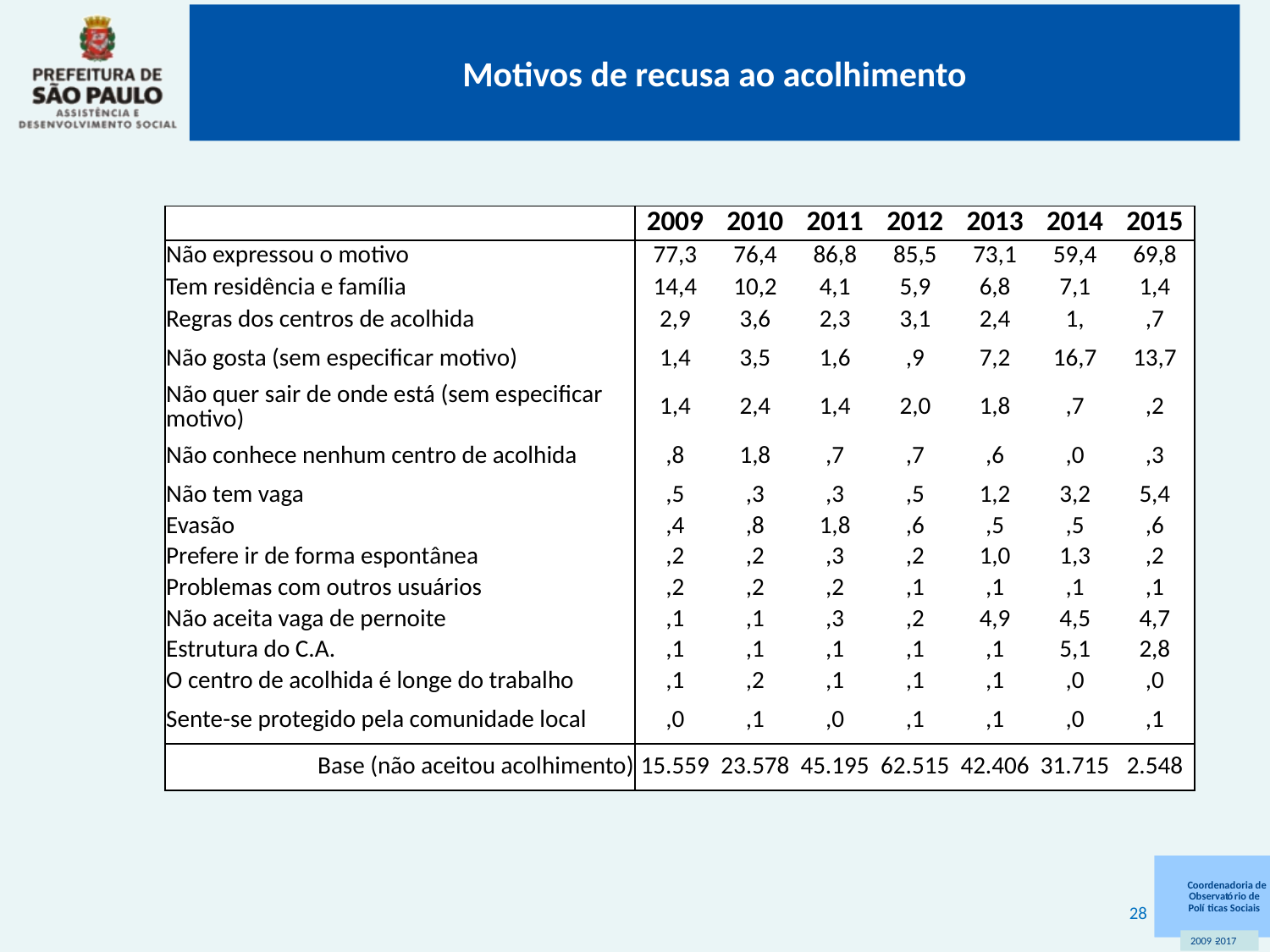

# Motivos de recusa ao acolhimento
|  | 2009 | 2010 | 2011 | 2012 | 2013 | 2014 | 2015 |
| --- | --- | --- | --- | --- | --- | --- | --- |
| Não expressou o motivo | 77,3 | 76,4 | 86,8 | 85,5 | 73,1 | 59,4 | 69,8 |
| Tem residência e família | 14,4 | 10,2 | 4,1 | 5,9 | 6,8 | 7,1 | 1,4 |
| Regras dos centros de acolhida | 2,9 | 3,6 | 2,3 | 3,1 | 2,4 | 1, | ,7 |
| Não gosta (sem especificar motivo) | 1,4 | 3,5 | 1,6 | ,9 | 7,2 | 16,7 | 13,7 |
| Não quer sair de onde está (sem especificar motivo) | 1,4 | 2,4 | 1,4 | 2,0 | 1,8 | ,7 | ,2 |
| Não conhece nenhum centro de acolhida | ,8 | 1,8 | ,7 | ,7 | ,6 | ,0 | ,3 |
| Não tem vaga | ,5 | ,3 | ,3 | ,5 | 1,2 | 3,2 | 5,4 |
| Evasão | ,4 | ,8 | 1,8 | ,6 | ,5 | ,5 | ,6 |
| Prefere ir de forma espontânea | ,2 | ,2 | ,3 | ,2 | 1,0 | 1,3 | ,2 |
| Problemas com outros usuários | ,2 | ,2 | ,2 | ,1 | ,1 | ,1 | ,1 |
| Não aceita vaga de pernoite | ,1 | ,1 | ,3 | ,2 | 4,9 | 4,5 | 4,7 |
| Estrutura do C.A. | ,1 | ,1 | ,1 | ,1 | ,1 | 5,1 | 2,8 |
| O centro de acolhida é longe do trabalho | ,1 | ,2 | ,1 | ,1 | ,1 | ,0 | ,0 |
| Sente-se protegido pela comunidade local | ,0 | ,1 | ,0 | ,1 | ,1 | ,0 | ,1 |
| Base (não aceitou acolhimento) | 15.559 | 23.578 | 45.195 | 62.515 | 42.406 | 31.715 | 2.548 |
28